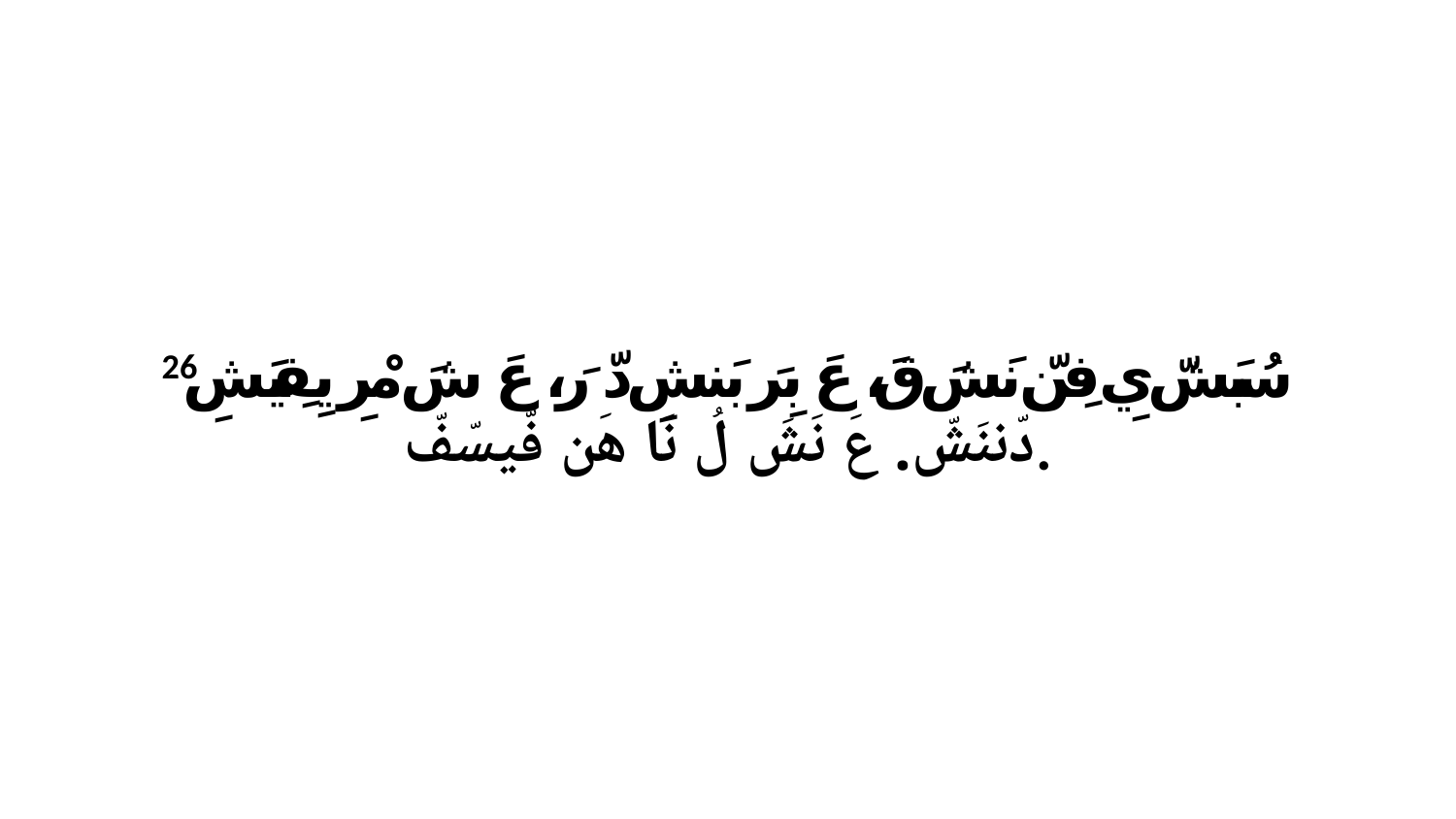

26 سُبَشّ يِ فِنّ نَشَ قَ، عَ بِرَ بَنشِ دّ رَ، عَ شَ مْرِ يِفِيَشِ دّننَشّ. عَ نَشَ لُ نَا هَن فّيسّفّ.